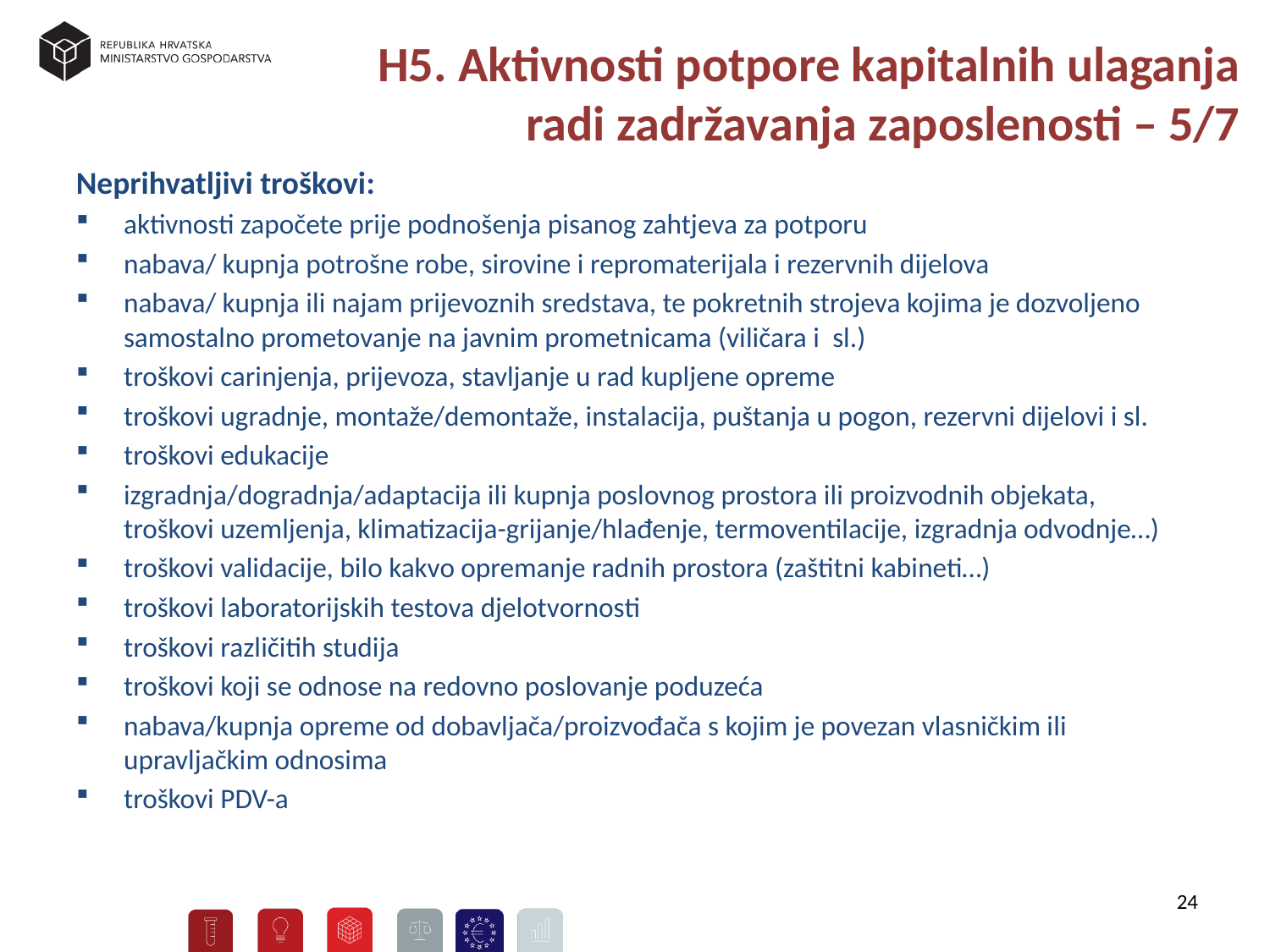

H5. Aktivnosti potpore kapitalnih ulaganja radi zadržavanja zaposlenosti – 5/7
Neprihvatljivi troškovi:
aktivnosti započete prije podnošenja pisanog zahtjeva za potporu
nabava/ kupnja potrošne robe, sirovine i repromaterijala i rezervnih dijelova
nabava/ kupnja ili najam prijevoznih sredstava, te pokretnih strojeva kojima je dozvoljeno samostalno prometovanje na javnim prometnicama (viličara i  sl.)
troškovi carinjenja, prijevoza, stavljanje u rad kupljene opreme
troškovi ugradnje, montaže/demontaže, instalacija, puštanja u pogon, rezervni dijelovi i sl.
troškovi edukacije
izgradnja/dogradnja/adaptacija ili kupnja poslovnog prostora ili proizvodnih objekata, troškovi uzemljenja, klimatizacija-grijanje/hlađenje, termoventilacije, izgradnja odvodnje…)
troškovi validacije, bilo kakvo opremanje radnih prostora (zaštitni kabineti…)
troškovi laboratorijskih testova djelotvornosti
troškovi različitih studija
troškovi koji se odnose na redovno poslovanje poduzeća
nabava/kupnja opreme od dobavljača/proizvođača s kojim je povezan vlasničkim ili upravljačkim odnosima
troškovi PDV-a
24